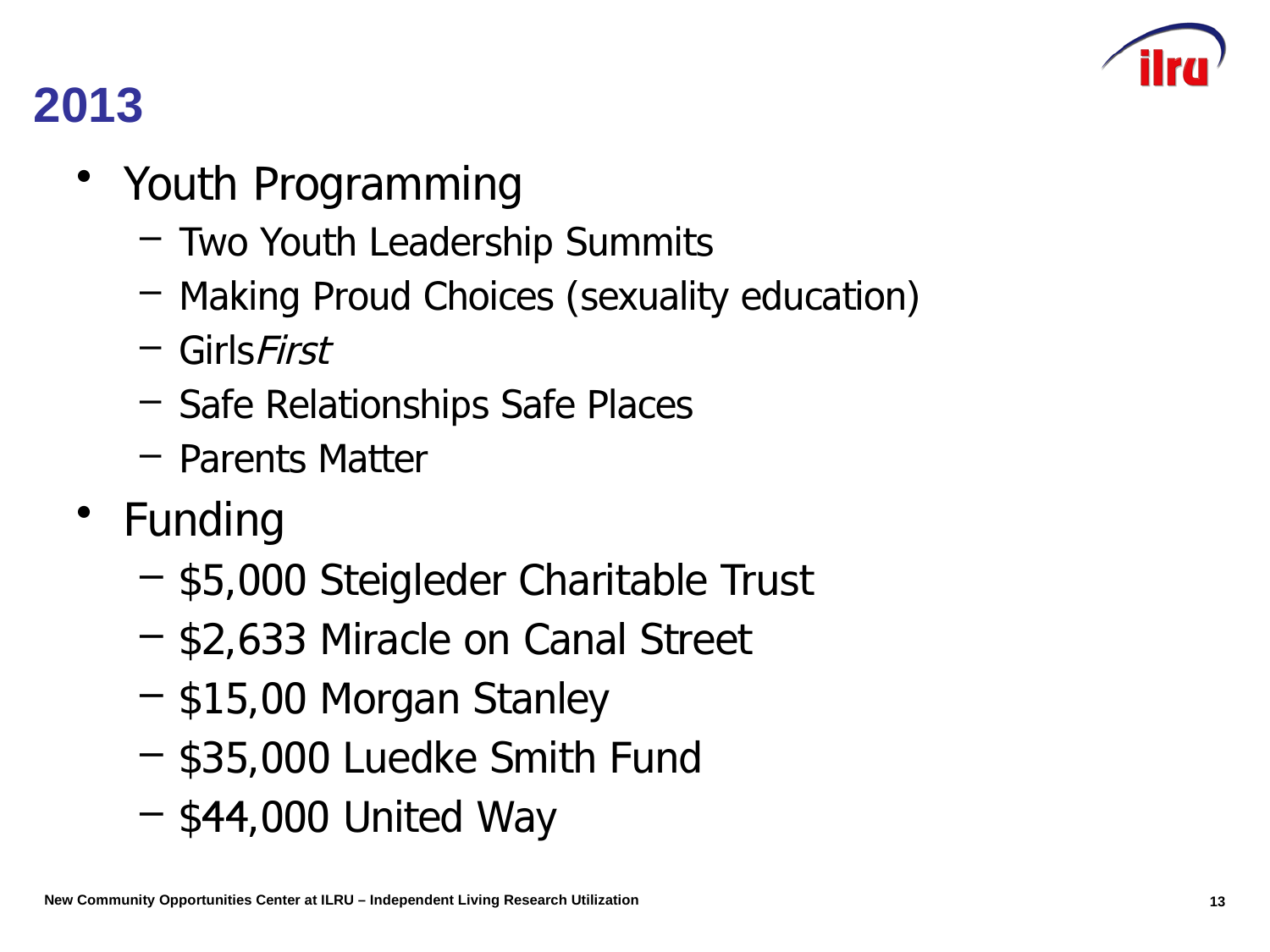

# 2013
Youth Programming
Two Youth Leadership Summits
Making Proud Choices (sexuality education)
GirlsFirst
Safe Relationships Safe Places
Parents Matter
Funding
$5,000 Steigleder Charitable Trust
$2,633 Miracle on Canal Street
$15,00 Morgan Stanley
$35,000 Luedke Smith Fund
$44,000 United Way
13